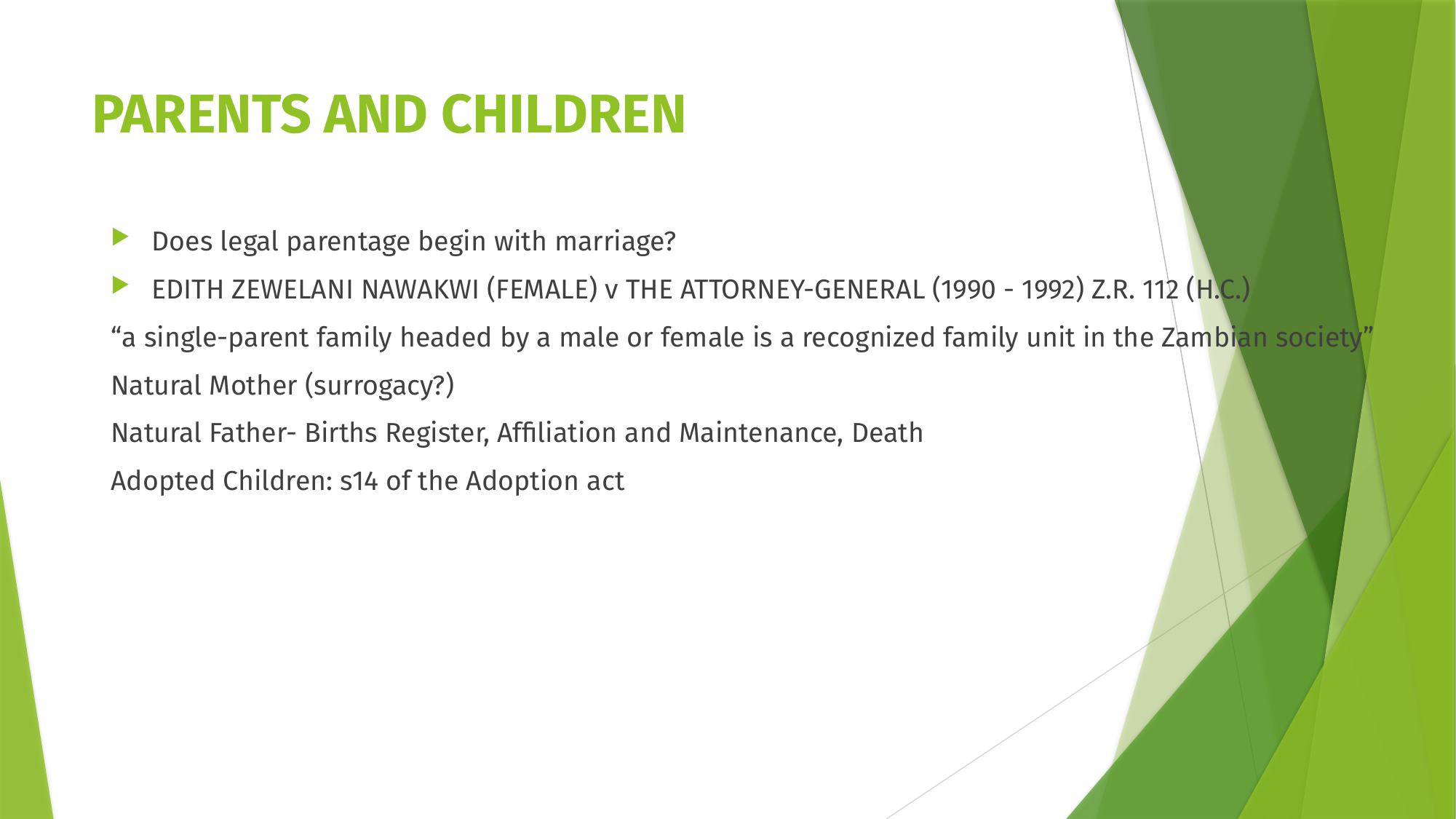

# PARENTS AND CHILDREN
Does legal parentage begin with marriage?
EDITH ZEWELANI NAWAKWI (FEMALE) v THE ATTORNEY-GENERAL (1990 - 1992) Z.R. 112 (H.C.)
“a single-parent family headed by a male or female is a recognized family unit in the Zambian society”
Natural Mother (surrogacy?)
Natural Father- Births Register, Affiliation and Maintenance, Death
Adopted Children: s14 of the Adoption act